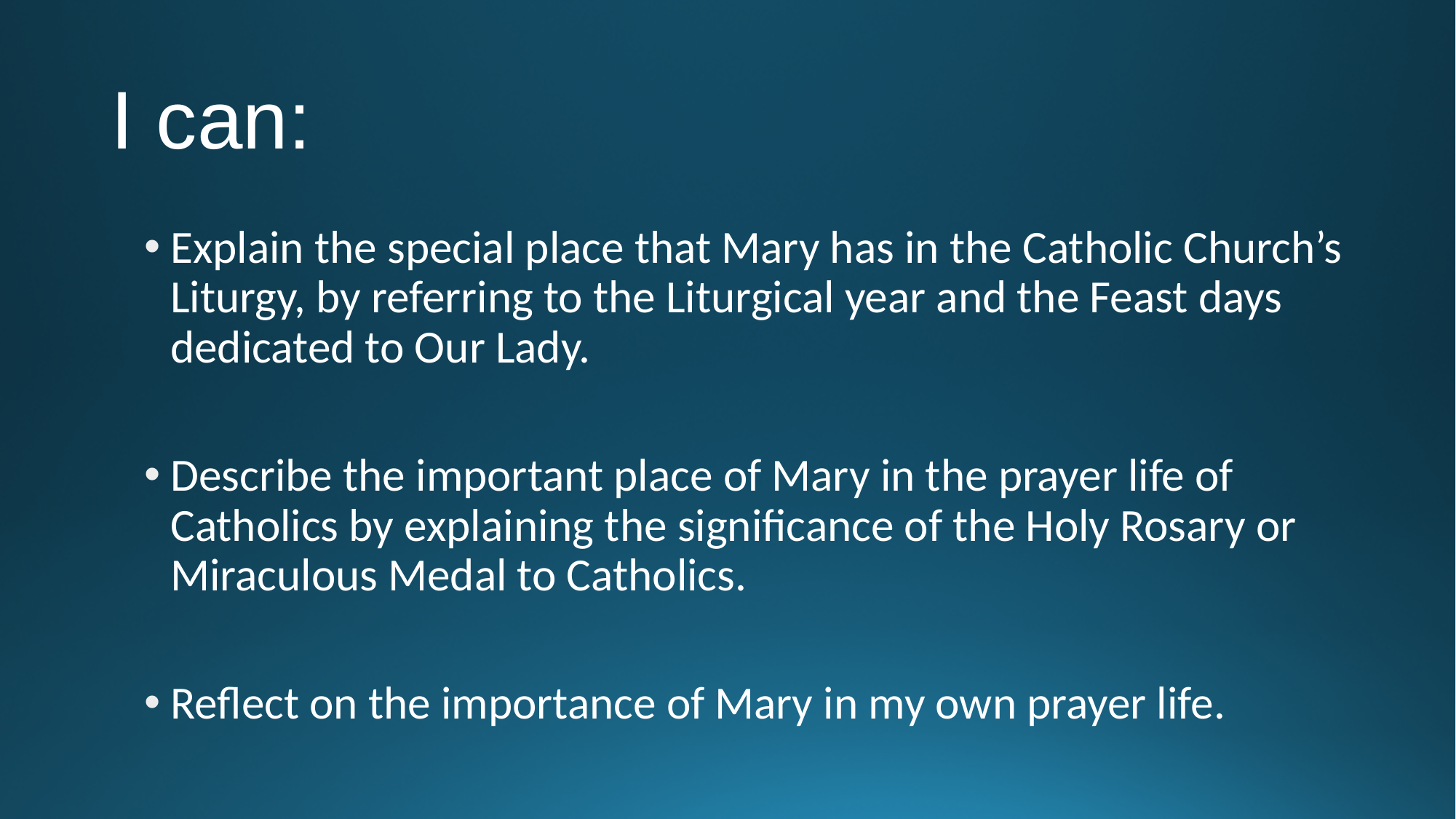

# I can:
Explain the special place that Mary has in the Catholic Church’s Liturgy, by referring to the Liturgical year and the Feast days dedicated to Our Lady.

Describe the important place of Mary in the prayer life of Catholics by explaining the significance of the Holy Rosary or Miraculous Medal to Catholics.

Reflect on the importance of Mary in my own prayer life.